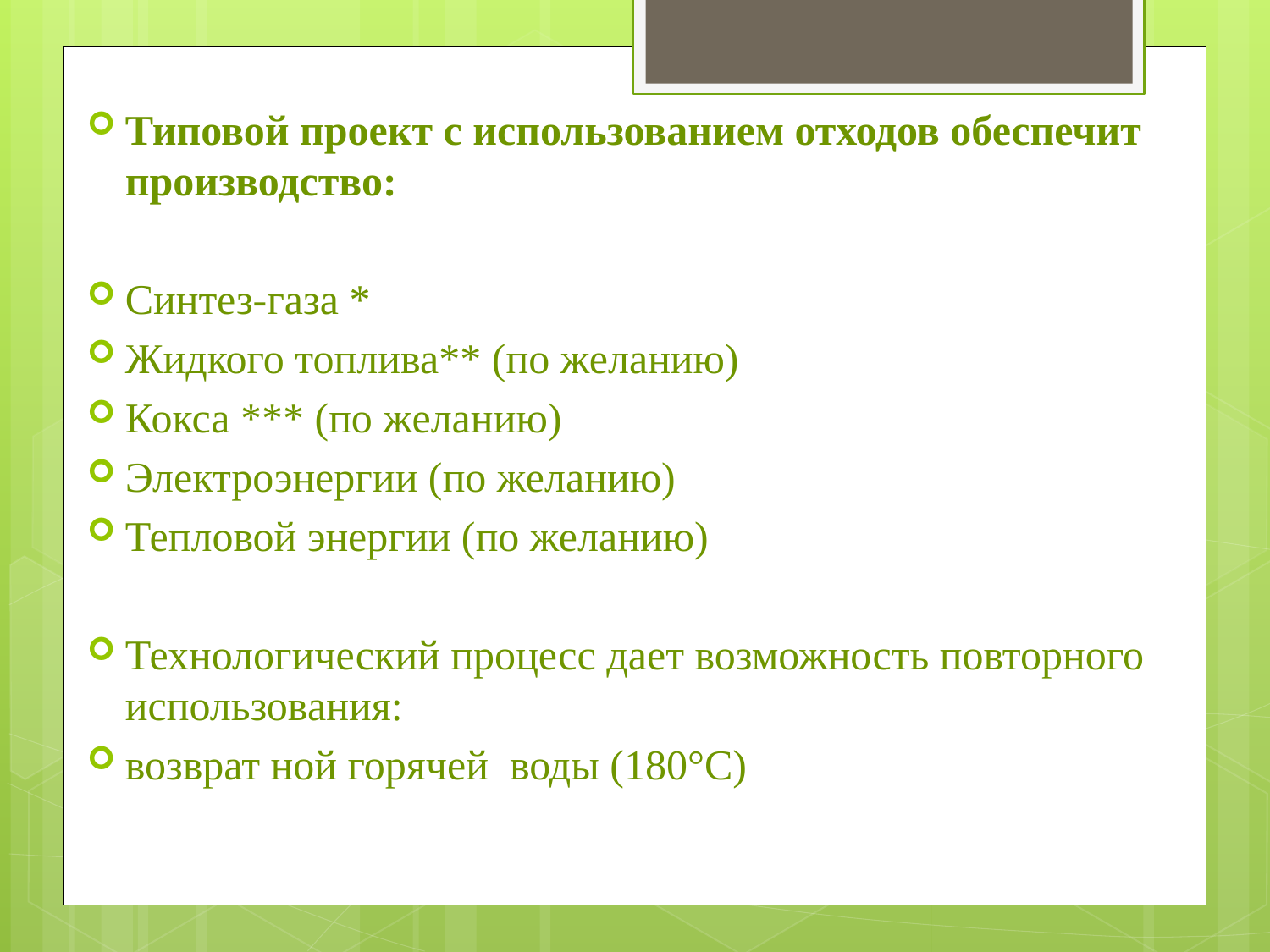

Типовой проект с использованием отходов обеспечит производство:

Синтез-газа *
Жидкого топлива** (по желанию)
Кокса *** (по желанию)
Электроэнергии (по желанию)
Тепловой энергии (по желанию)

Технологический процесс дает возможность повторного  использования:
возврат ной горячей  воды (180°C)